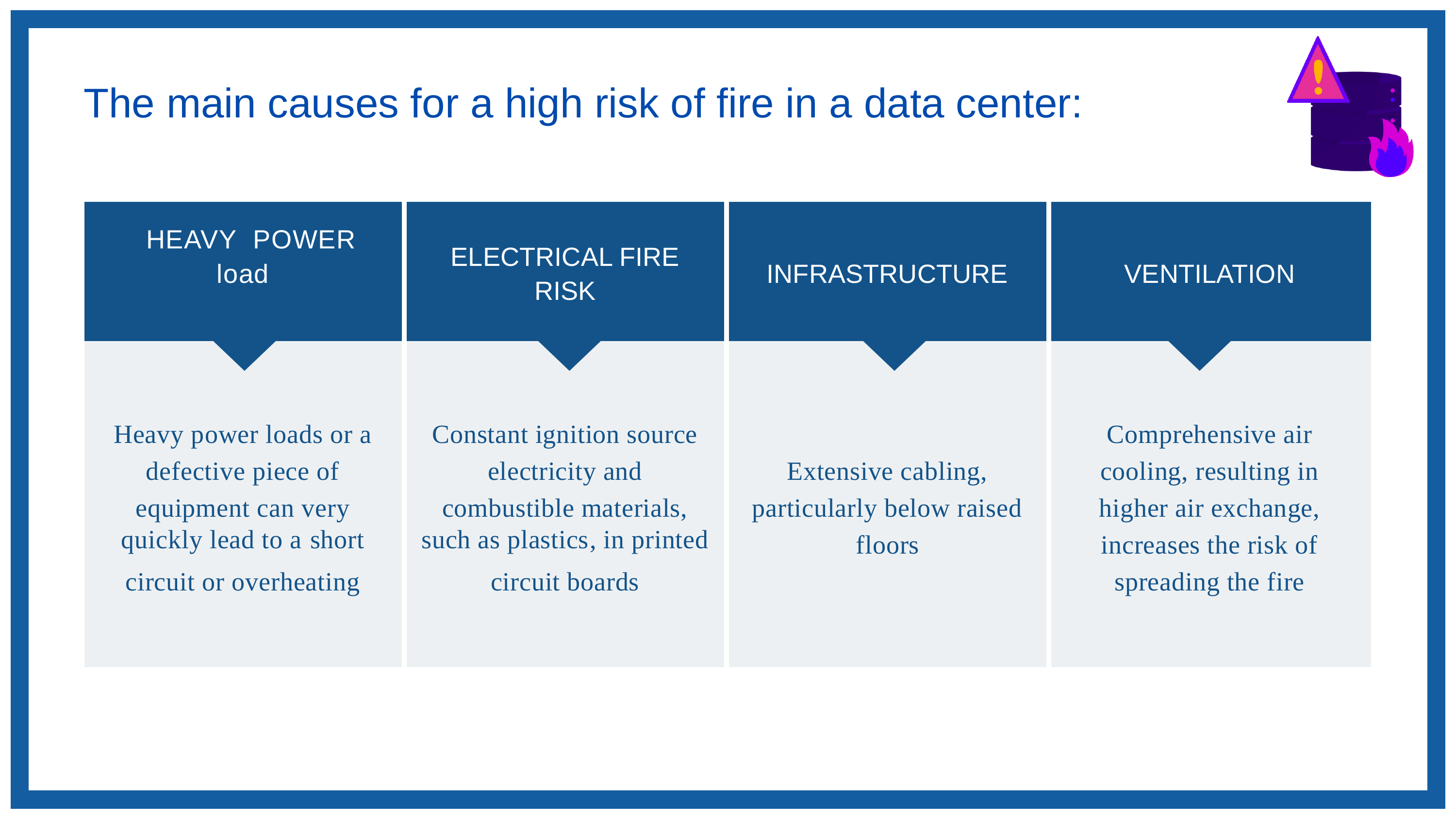

The main causes for a high risk of fire in a data center:
| HEAVY POWER load | ELECTRICAL FIRE RISK | INFRASTRUCTURE | VENTILATION |
| --- | --- | --- | --- |
| Heavy power loads or a defective piece of equipment can very quickly lead to a ﻿short circuit or overheating | Constant ignition source electricity and combustible materials, such as plastics﻿, in printed circuit boards | Extensive cabling, particularly below raised floors | Comprehensive air cooling, resulting in higher air exchange, increases the risk of spreading the fire |